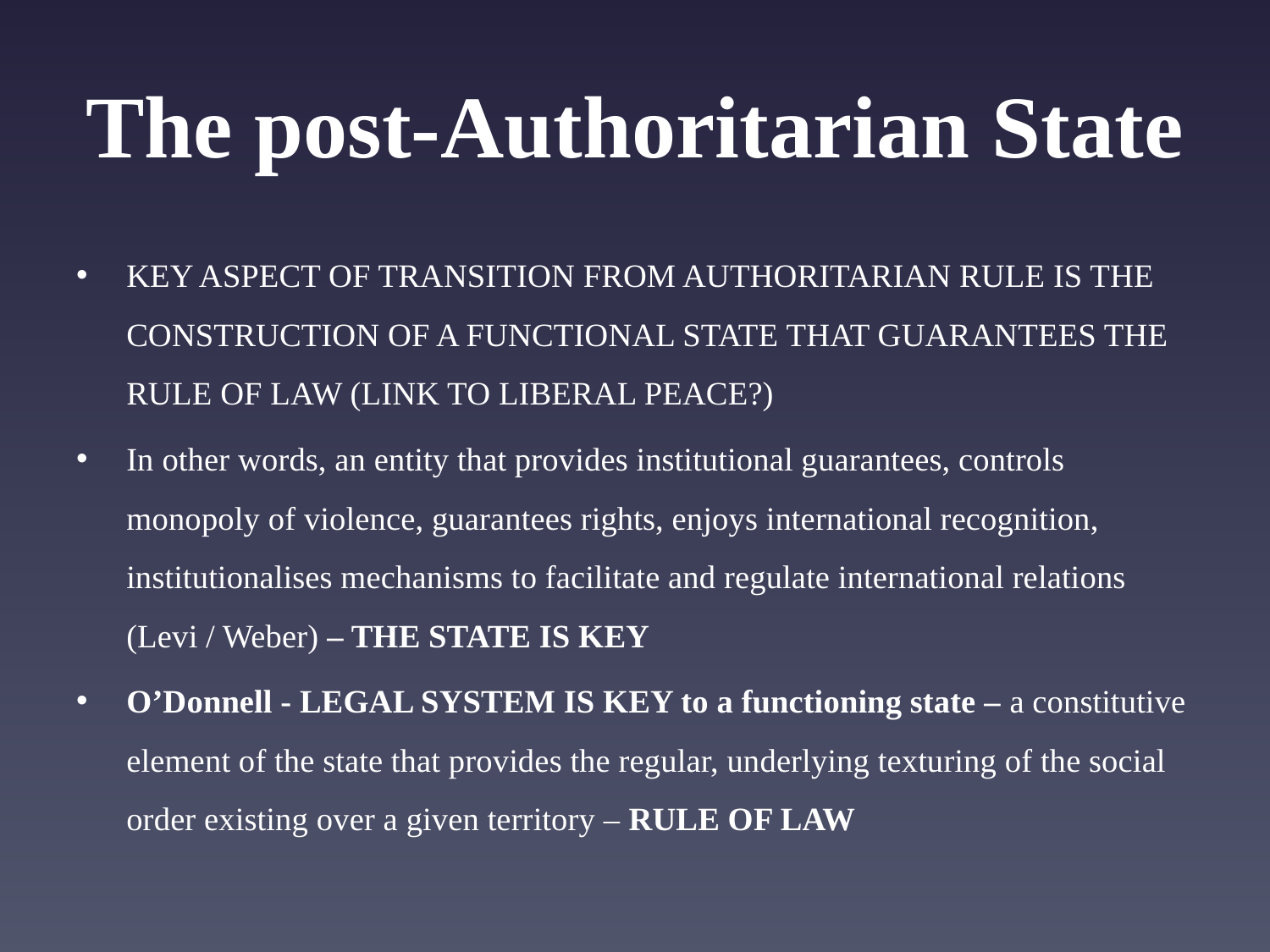

# The post-Authoritarian State
KEY ASPECT OF TRANSITION FROM AUTHORITARIAN RULE IS THE CONSTRUCTION OF A FUNCTIONAL STATE THAT GUARANTEES THE RULE OF LAW (LINK TO LIBERAL PEACE?)
In other words, an entity that provides institutional guarantees, controls monopoly of violence, guarantees rights, enjoys international recognition, institutionalises mechanisms to facilitate and regulate international relations (Levi / Weber) – THE STATE IS KEY
O’Donnell - LEGAL SYSTEM IS KEY to a functioning state – a constitutive element of the state that provides the regular, underlying texturing of the social order existing over a given territory – RULE OF LAW